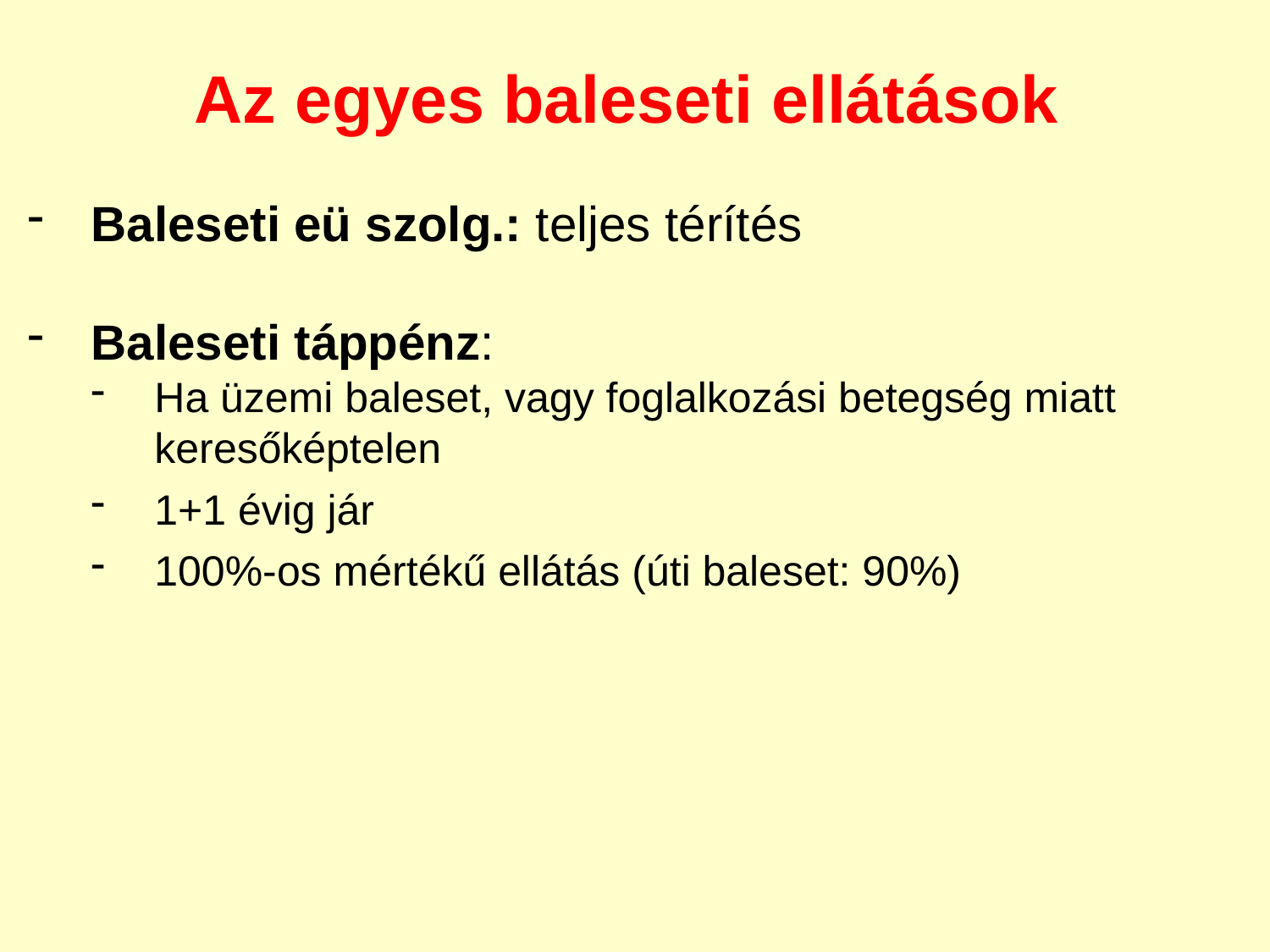

Az egyes baleseti ellátások
Baleseti eü szolg.: teljes térítés

Baleseti táppénz:
Ha üzemi baleset, vagy foglalkozási betegség miatt keresőképtelen
1+1 évig jár
100%-os mértékű ellátás (úti baleset: 90%)